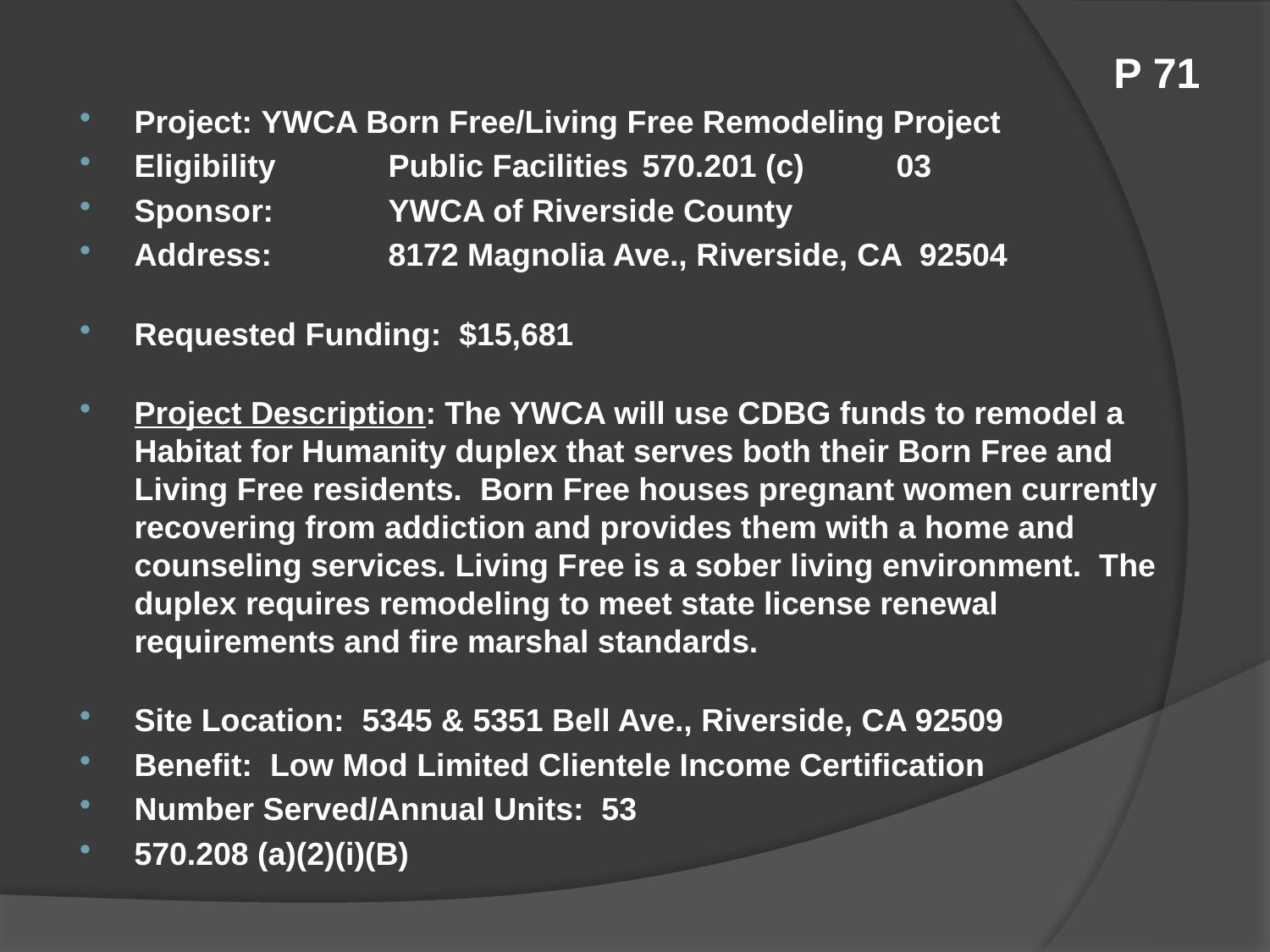

# P 71
Project:	YWCA Born Free/Living Free Remodeling Project
Eligibility	Public Facilities	570.201 (c)	03
Sponsor:	YWCA of Riverside County
Address:	8172 Magnolia Ave., Riverside, CA  92504

Requested Funding:  $15,681

Project Description: The YWCA will use CDBG funds to remodel a Habitat for Humanity duplex that serves both their Born Free and Living Free residents.  Born Free houses pregnant women currently recovering from addiction and provides them with a home and counseling services. Living Free is a sober living environment.  The duplex requires remodeling to meet state license renewal requirements and fire marshal standards.

Site Location:  5345 & 5351 Bell Ave., Riverside, CA 92509
Benefit:  Low Mod Limited Clientele Income Certification
Number Served/Annual Units:  53
570.208 (a)(2)(i)(B)